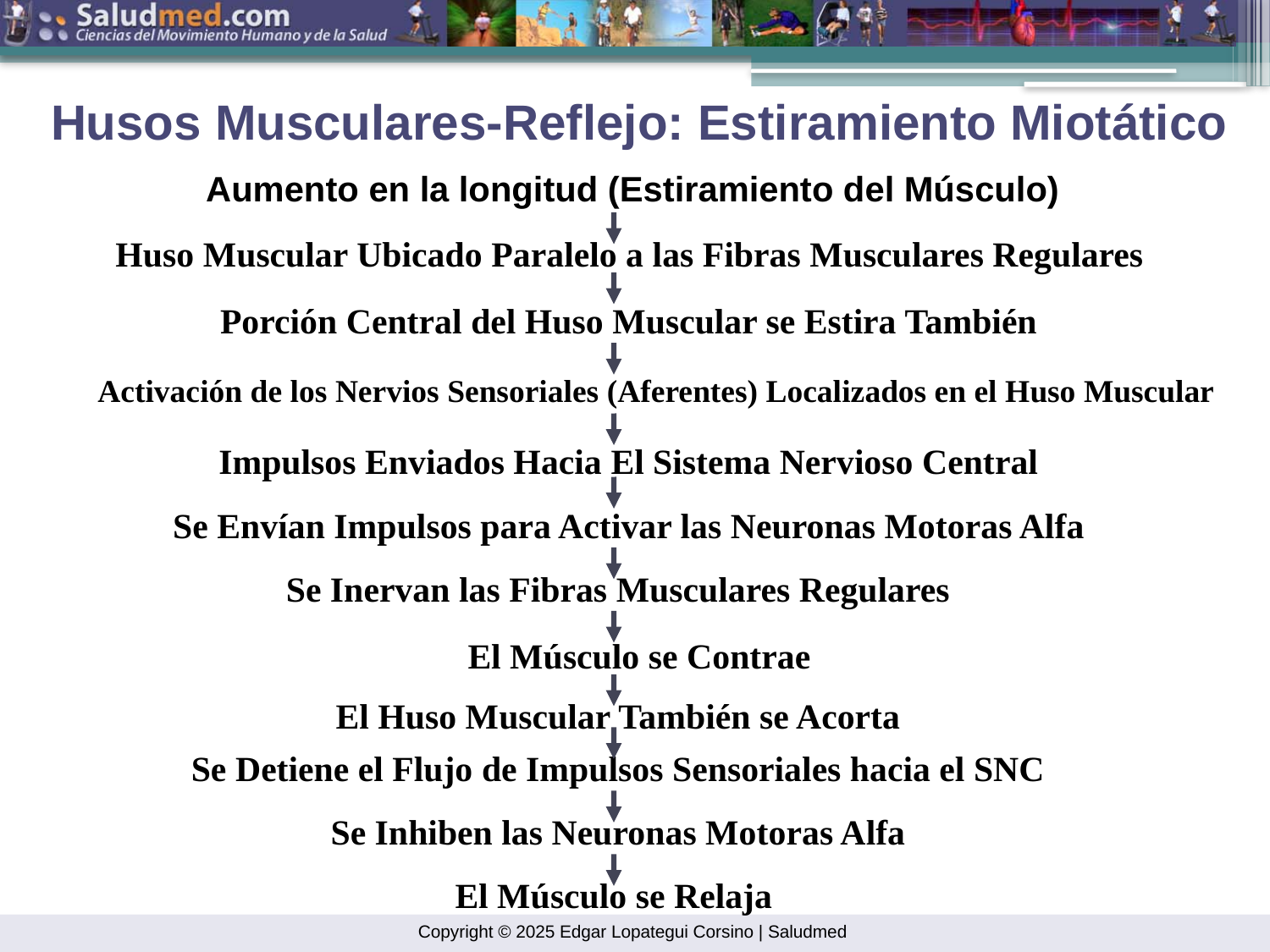

Husos Musculares-Reflejo: Estiramiento Miotático
 Aumento en la longitud (Estiramiento del Músculo)

Huso Muscular Ubicado Paralelo a las Fibras Musculares Regulares

 Porción Central del Huso Muscular se Estira También

 Activación de los Nervios Sensoriales (Aferentes) Localizados en el Huso Muscular

 Impulsos Enviados Hacia El Sistema Nervioso Central

 Se Envían Impulsos para Activar las Neuronas Motoras Alfa

 Se Inervan las Fibras Musculares Regulares

 El Músculo se Contrae

 El Huso Muscular También se Acorta

 Se Detiene el Flujo de Impulsos Sensoriales hacia el SNC

 Se Inhiben las Neuronas Motoras Alfa

El Músculo se Relaja